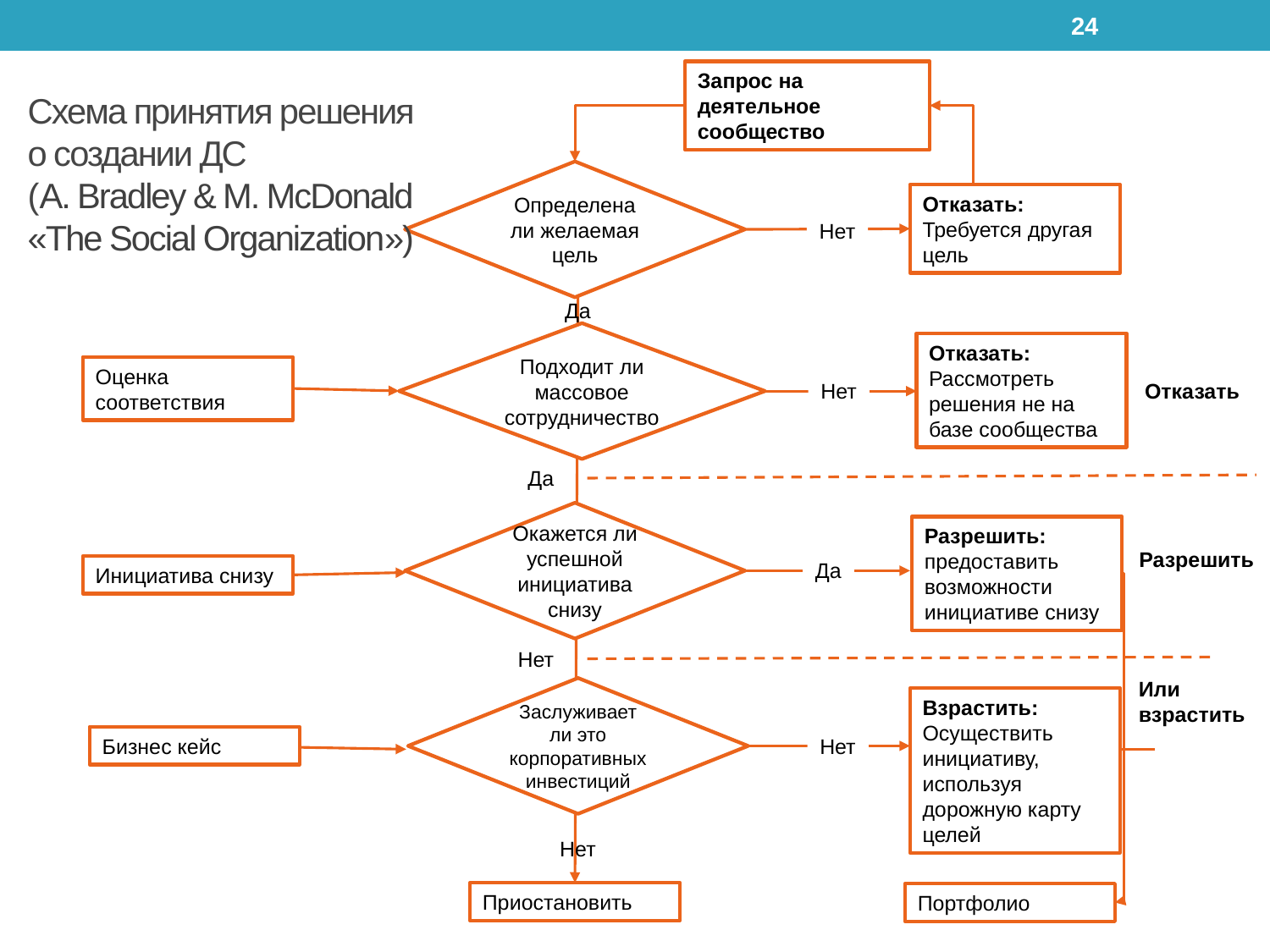

24
Запрос на деятельное сообщество
# Схема принятия решения о создании ДС (A. Bradley & M. McDonald «The Social Organization»)
Определена ли желаемая цель
Отказать: Требуется другая цель
Нет
Да
Подходит ли массовое сотрудничество
Отказать: Рассмотреть решения не на базе сообщества
Оценка соответствия
Нет
Отказать
Да
Окажется ли успешной инициатива снизу
Разрешить: предоставить возможности инициативе снизу
Разрешить
Да
Инициатива снизу
Нет
Или взрастить
Заслуживает ли это корпоративных инвестиций
Взрастить: Осуществить инициативу, используя дорожную карту целей
Бизнес кейс
Нет
Нет
Приостановить
Портфолио